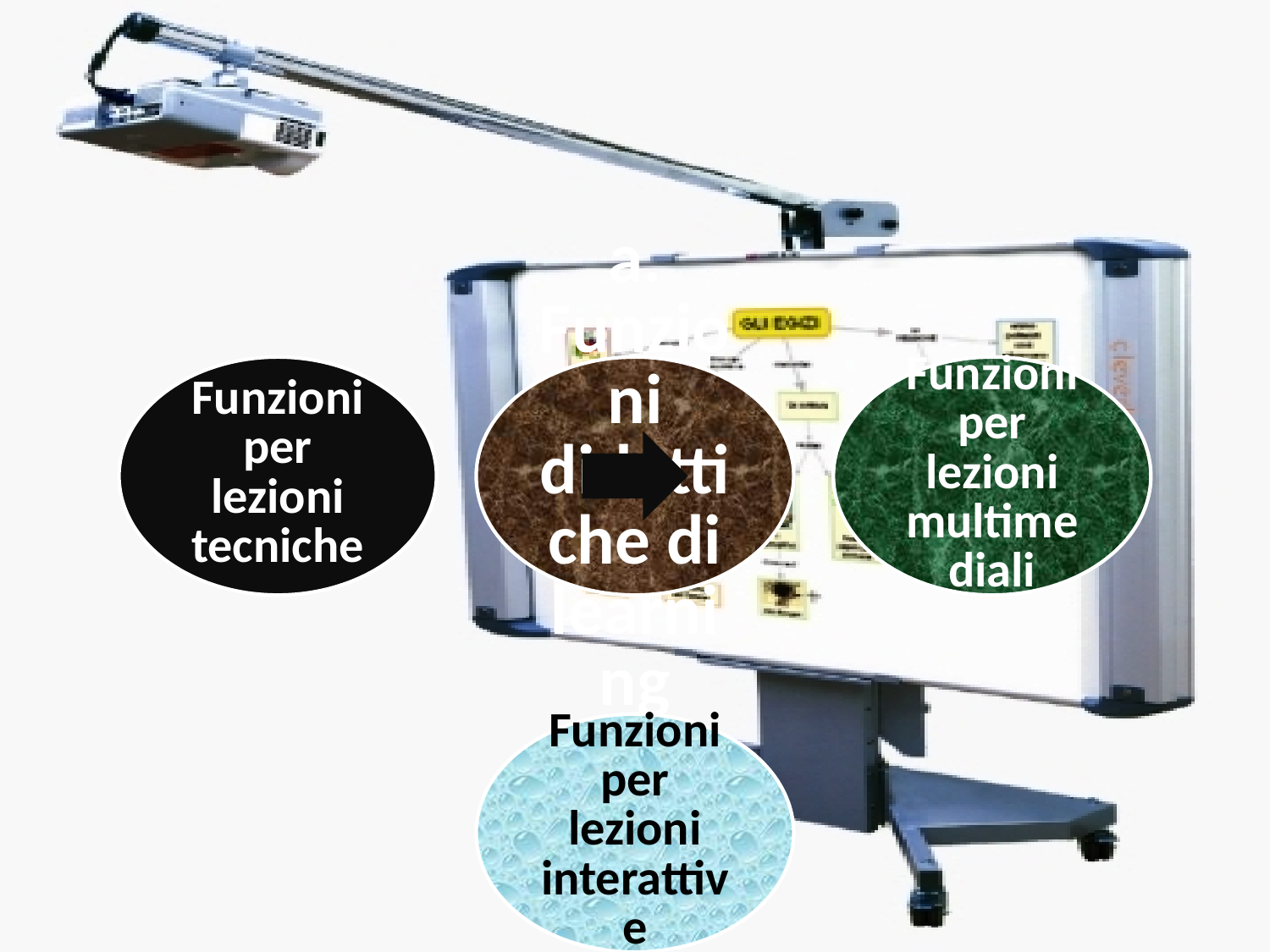

a. Funzioni didattiche di learning
Funzioni per lezioni multimediali
Funzioni per lezioni interattive
Funzioni per lezioni tecniche